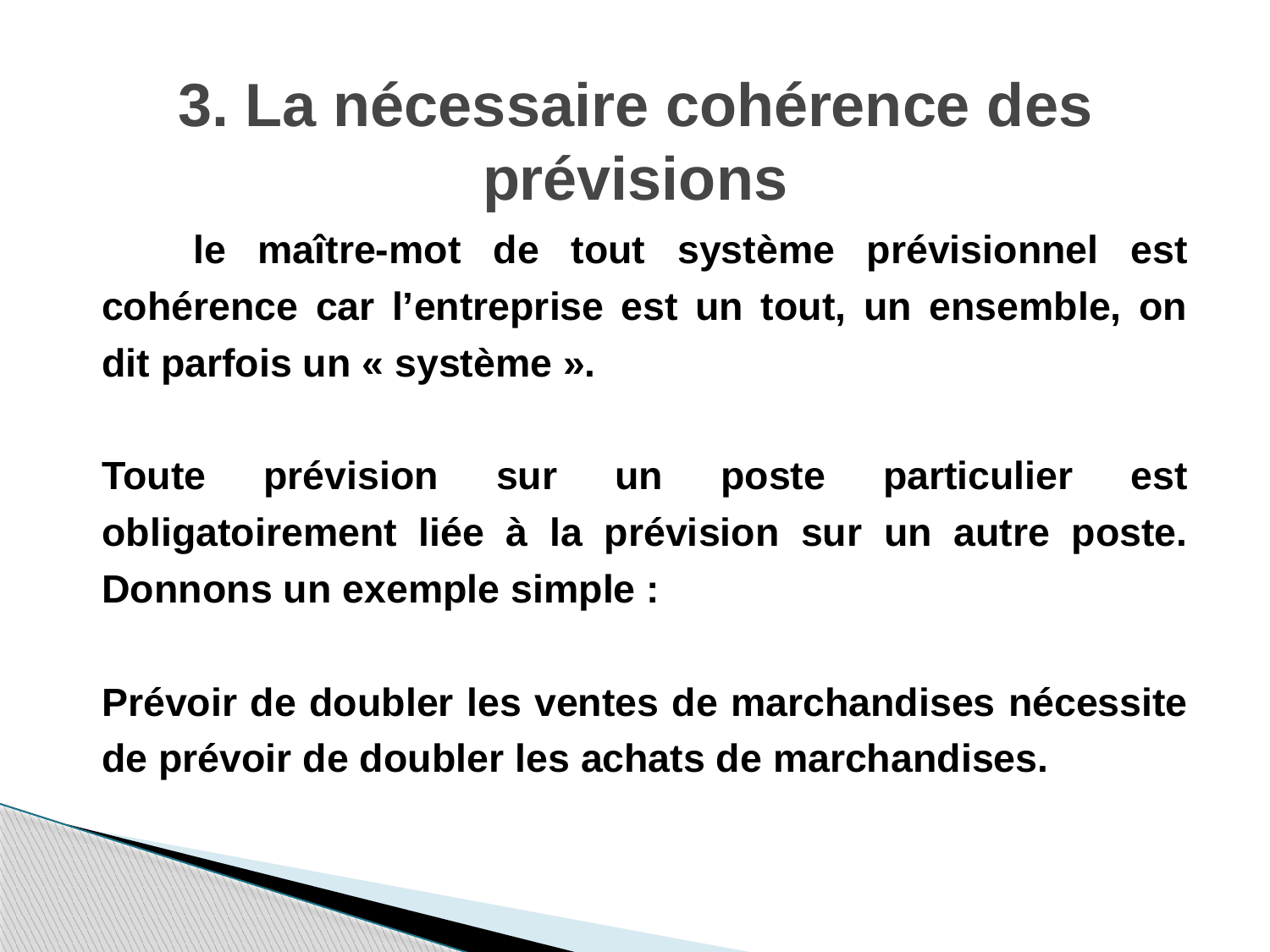

# 3. La nécessaire cohérence des prévisions
	le maître-mot de tout système prévisionnel est cohérence car l’entreprise est un tout, un ensemble, on dit parfois un « système ».

Toute prévision sur un poste particulier est obligatoirement liée à la prévision sur un autre poste. Donnons un exemple simple :

Prévoir de doubler les ventes de marchandises nécessite de prévoir de doubler les achats de marchandises.